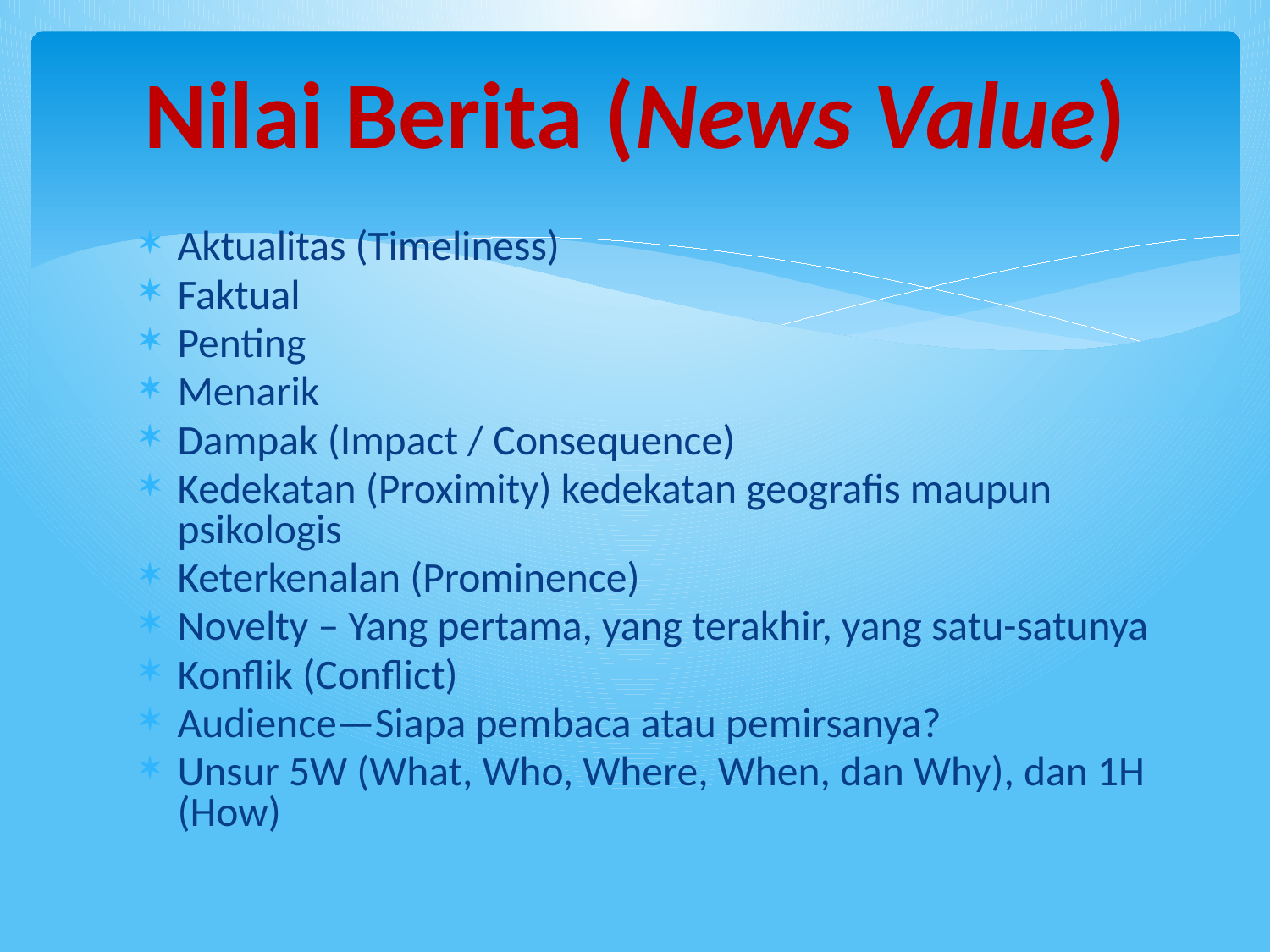

# Nilai Berita (News Value)
Aktualitas (Timeliness)
Faktual
Penting
Menarik
Dampak (Impact / Consequence)
Kedekatan (Proximity) kedekatan geografis maupun psikologis
Keterkenalan (Prominence)
Novelty – Yang pertama, yang terakhir, yang satu-satunya
Konflik (Conflict)
Audience—Siapa pembaca atau pemirsanya?
Unsur 5W (What, Who, Where, When, dan Why), dan 1H (How)